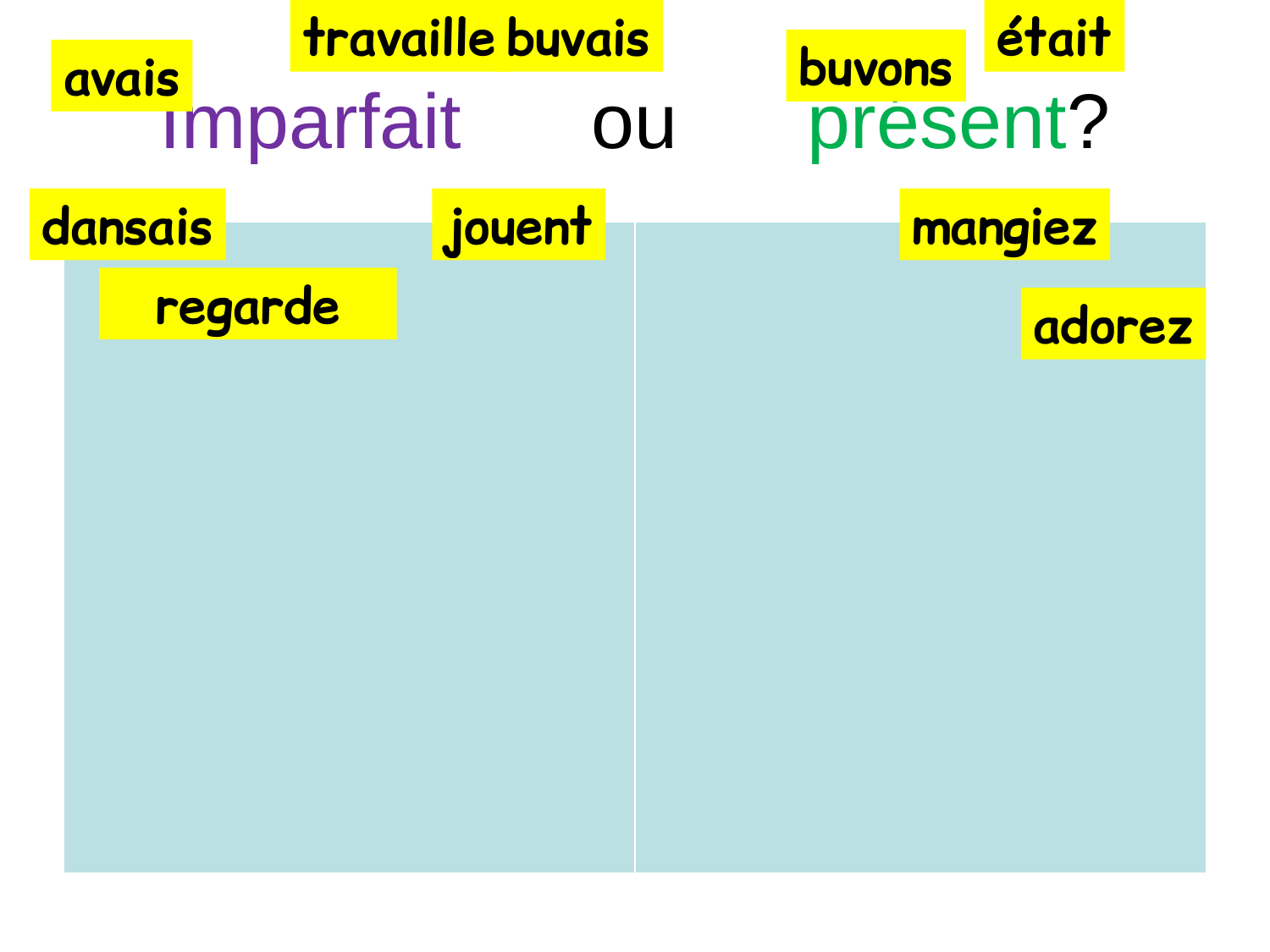

travaille
buvais
était
buvons
# Imparfait      ou      présent?
avais
dansais
jouent
mangiez
|  |  |
| --- | --- |
regarde
adorez